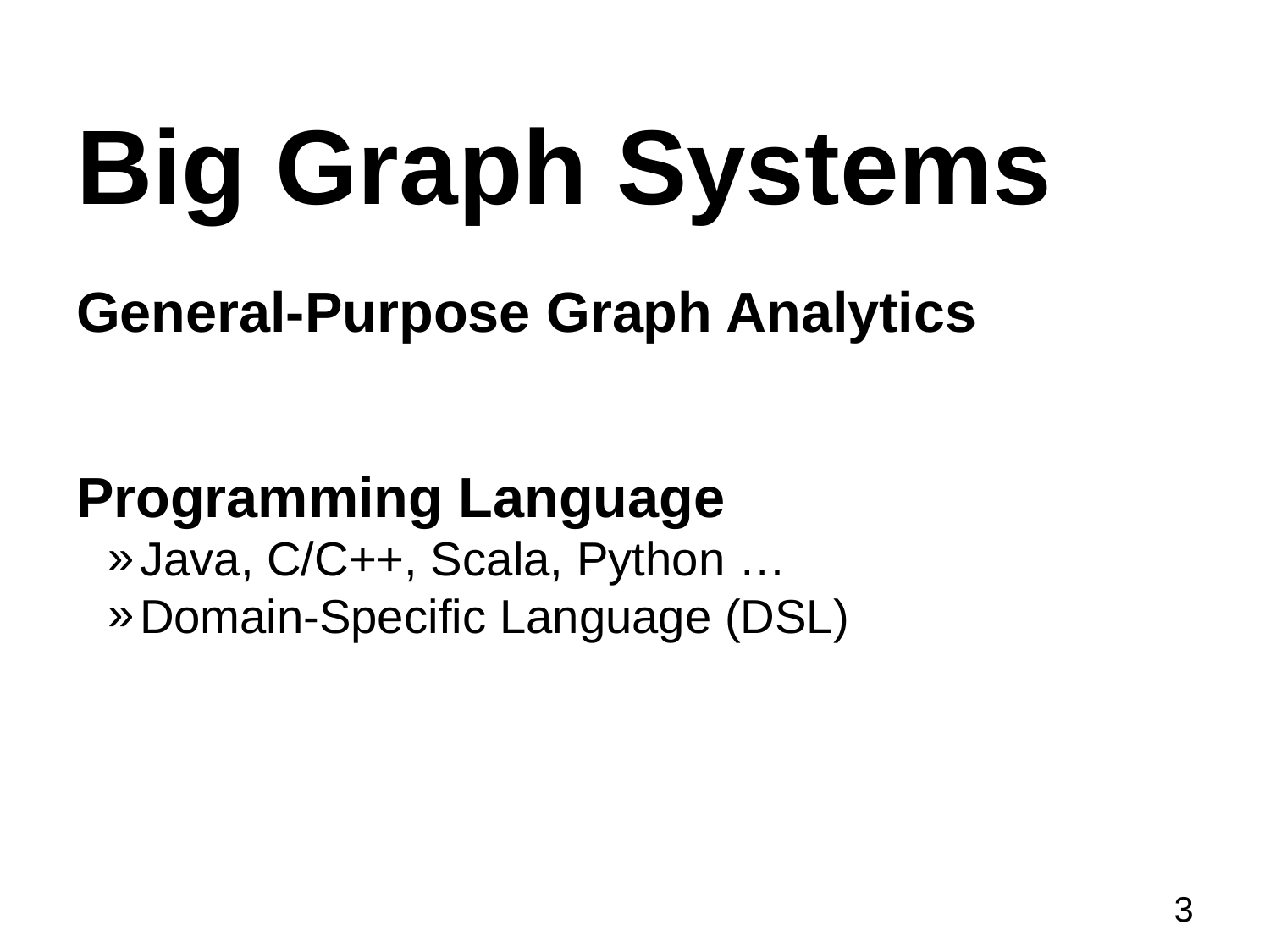

# Big Graph Systems
General-Purpose Graph Analytics

Programming Language
Java, C/C++, Scala, Python …
Domain-Specific Language (DSL)
3